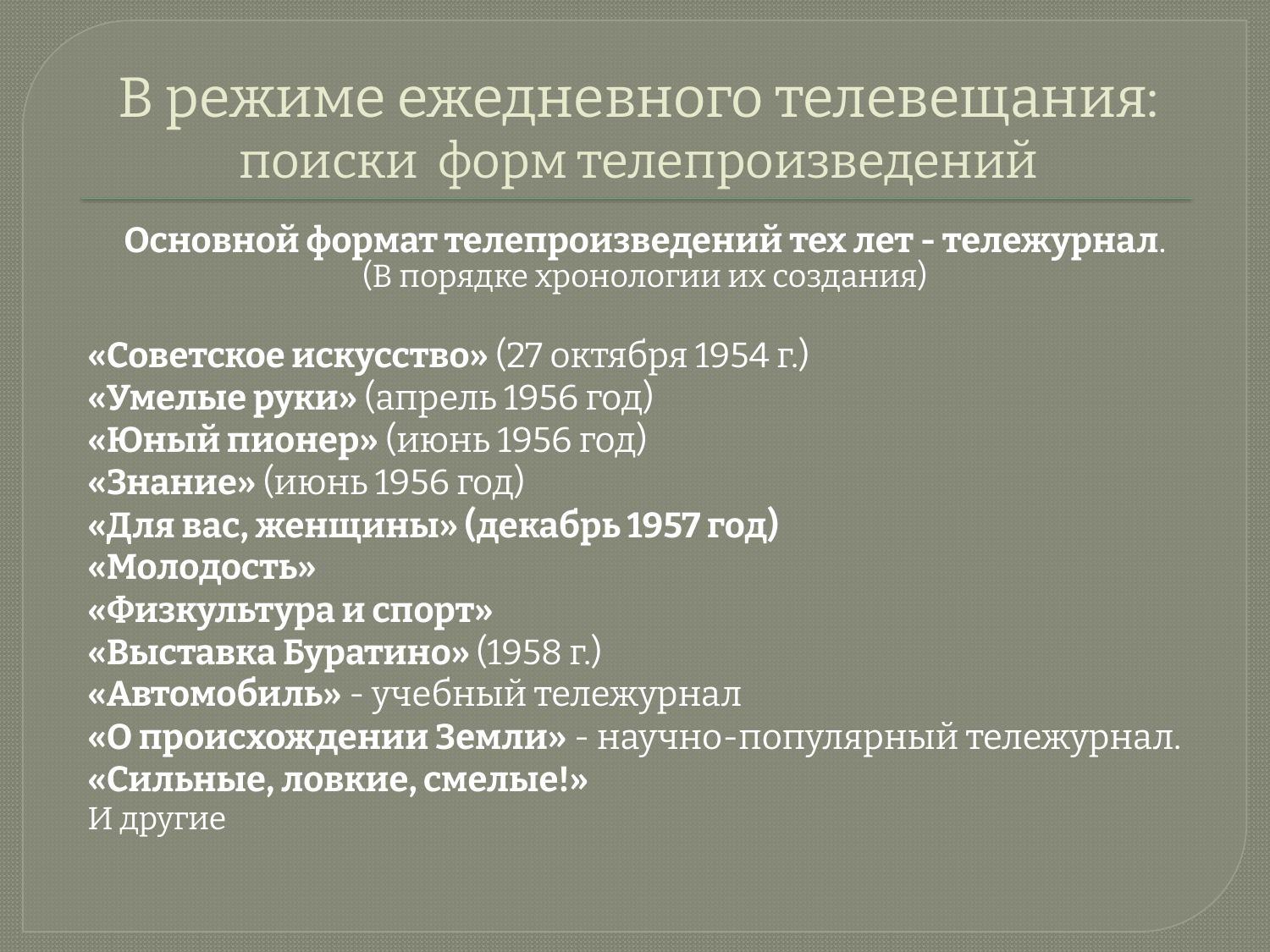

# В режиме ежедневного телевещания: поиски  форм телепроизведений
Основной формат телепроизведений тех лет - тележурнал.
(В порядке хронологии их создания)

«Советское искусство» (27 октября 1954 г.)
«Умелые руки» (апрель 1956 год)
«Юный пионер» (июнь 1956 год)
«Знание» (июнь 1956 год)
«Для вас, женщины» (декабрь 1957 год)
«Молодость»
«Физкультура и спорт»
«Выставка Буратино» (1958 г.)
«Автомобиль» - учебный тележурнал
«О происхождении Земли» - научно-популярный тележурнал. «Сильные, ловкие, смелые!»
И другие